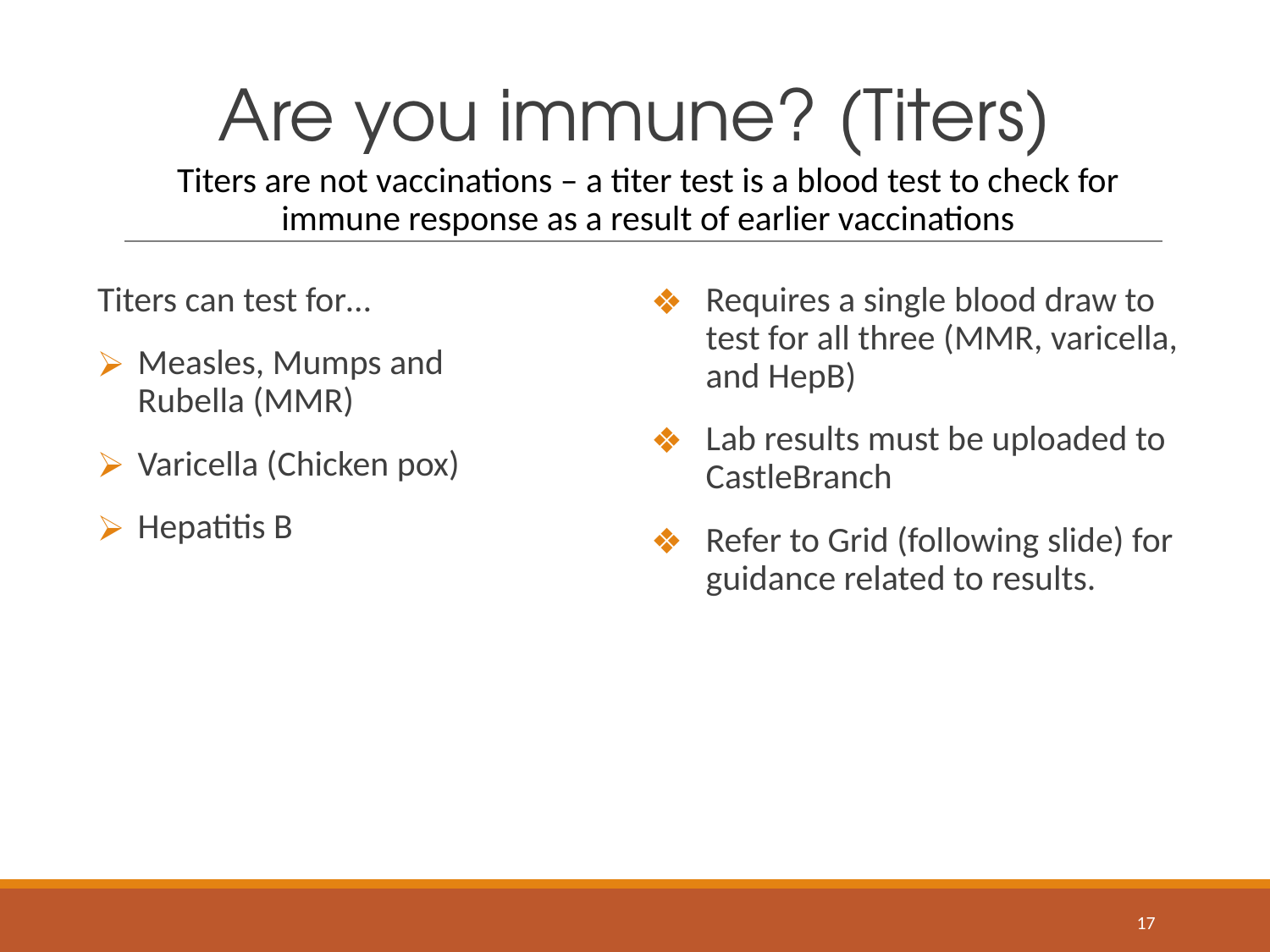

# Are you immune? (Titers)
Titers are not vaccinations – a titer test is a blood test to check for immune response as a result of earlier vaccinations
Titers can test for…
Measles, Mumps and Rubella (MMR)
Varicella (Chicken pox)
Hepatitis B
Requires a single blood draw to test for all three (MMR, varicella, and HepB)
Lab results must be uploaded to CastleBranch
Refer to Grid (following slide) for guidance related to results.
17